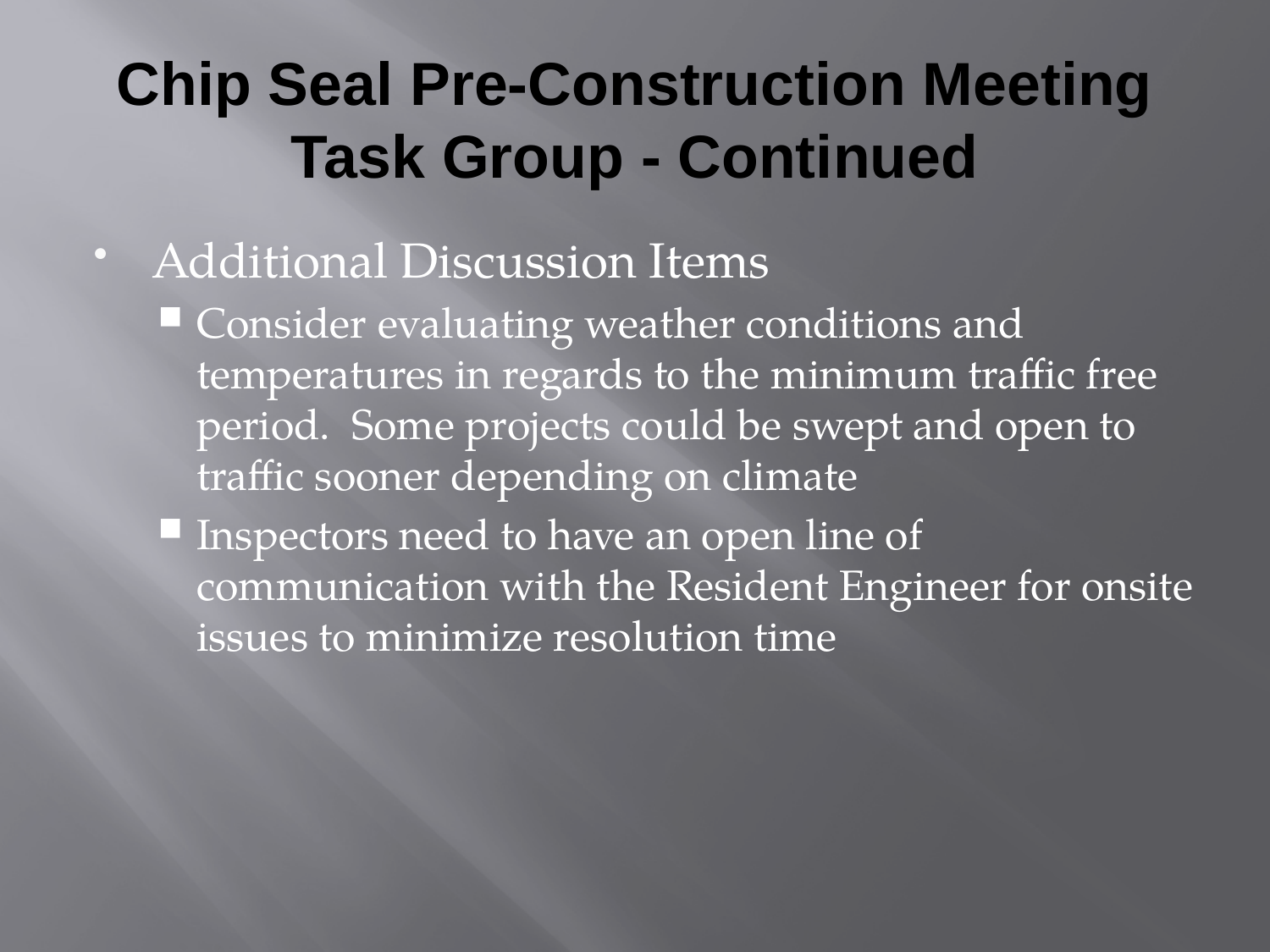

# Chip Seal Pre-Construction Meeting Task Group - Continued
Additional Discussion Items
Consider evaluating weather conditions and temperatures in regards to the minimum traffic free period.  Some projects could be swept and open to traffic sooner depending on climate
Inspectors need to have an open line of communication with the Resident Engineer for onsite issues to minimize resolution time